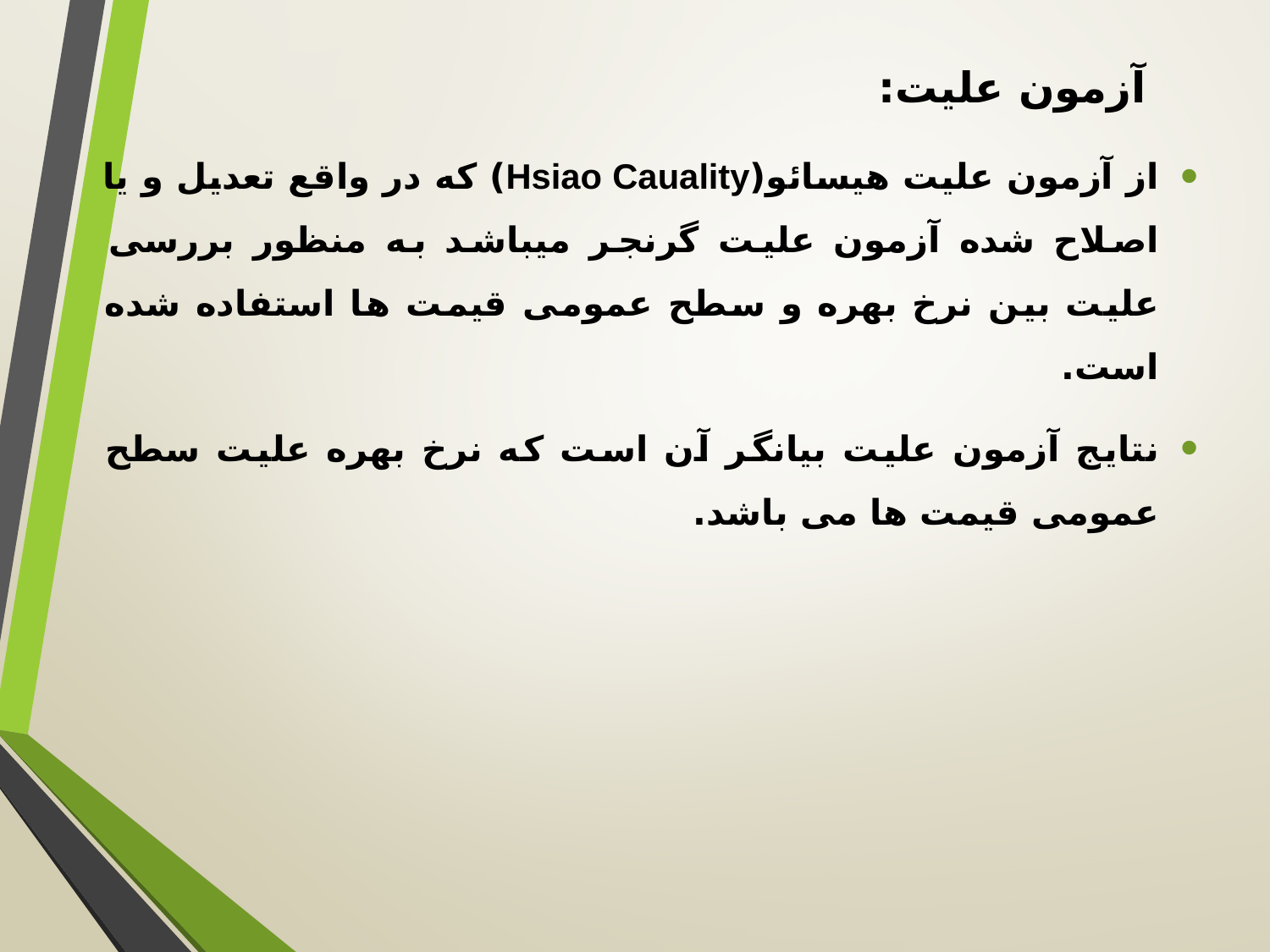

# آزمون علیت:
از آزمون علیت هیسائو(Hsiao Cauality) که در واقع تعدیل و یا اصلاح شده آزمون علیت گرنجر می­باشد به منظور بررسی علیت بین نرخ بهره و سطح عمومی قیمت ها استفاده شده است.
نتایج آزمون علیت بیانگر آن است که نرخ بهره علیت سطح عمومی قیمت ها می باشد.